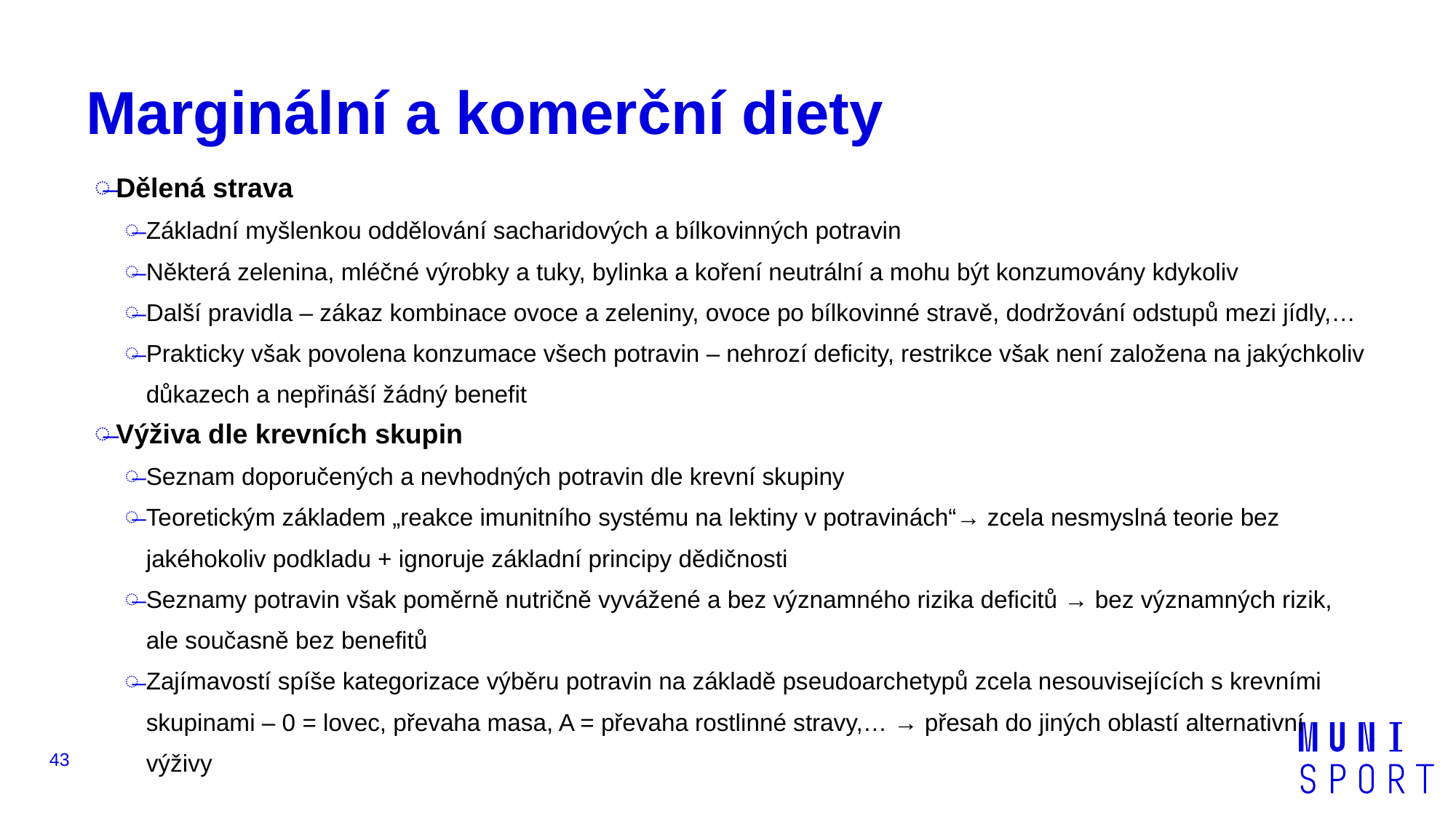

# Marginální a komerční diety
Dělená strava
Základní myšlenkou oddělování sacharidových a bílkovinných potravin
Některá zelenina, mléčné výrobky a tuky, bylinka a koření neutrální a mohu být konzumovány kdykoliv
Další pravidla – zákaz kombinace ovoce a zeleniny, ovoce po bílkovinné stravě, dodržování odstupů mezi jídly,…
Prakticky však povolena konzumace všech potravin – nehrozí deficity, restrikce však není založena na jakýchkoliv důkazech a nepřináší žádný benefit
Výživa dle krevních skupin
Seznam doporučených a nevhodných potravin dle krevní skupiny
Teoretickým základem „reakce imunitního systému na lektiny v potravinách“→ zcela nesmyslná teorie bez jakéhokoliv podkladu + ignoruje základní principy dědičnosti
Seznamy potravin však poměrně nutričně vyvážené a bez významného rizika deficitů → bez významných rizik, ale současně bez benefitů
Zajímavostí spíše kategorizace výběru potravin na základě pseudoarchetypů zcela nesouvisejících s krevními skupinami – 0 = lovec, převaha masa, A = převaha rostlinné stravy,… → přesah do jiných oblastí alternativní výživy

43